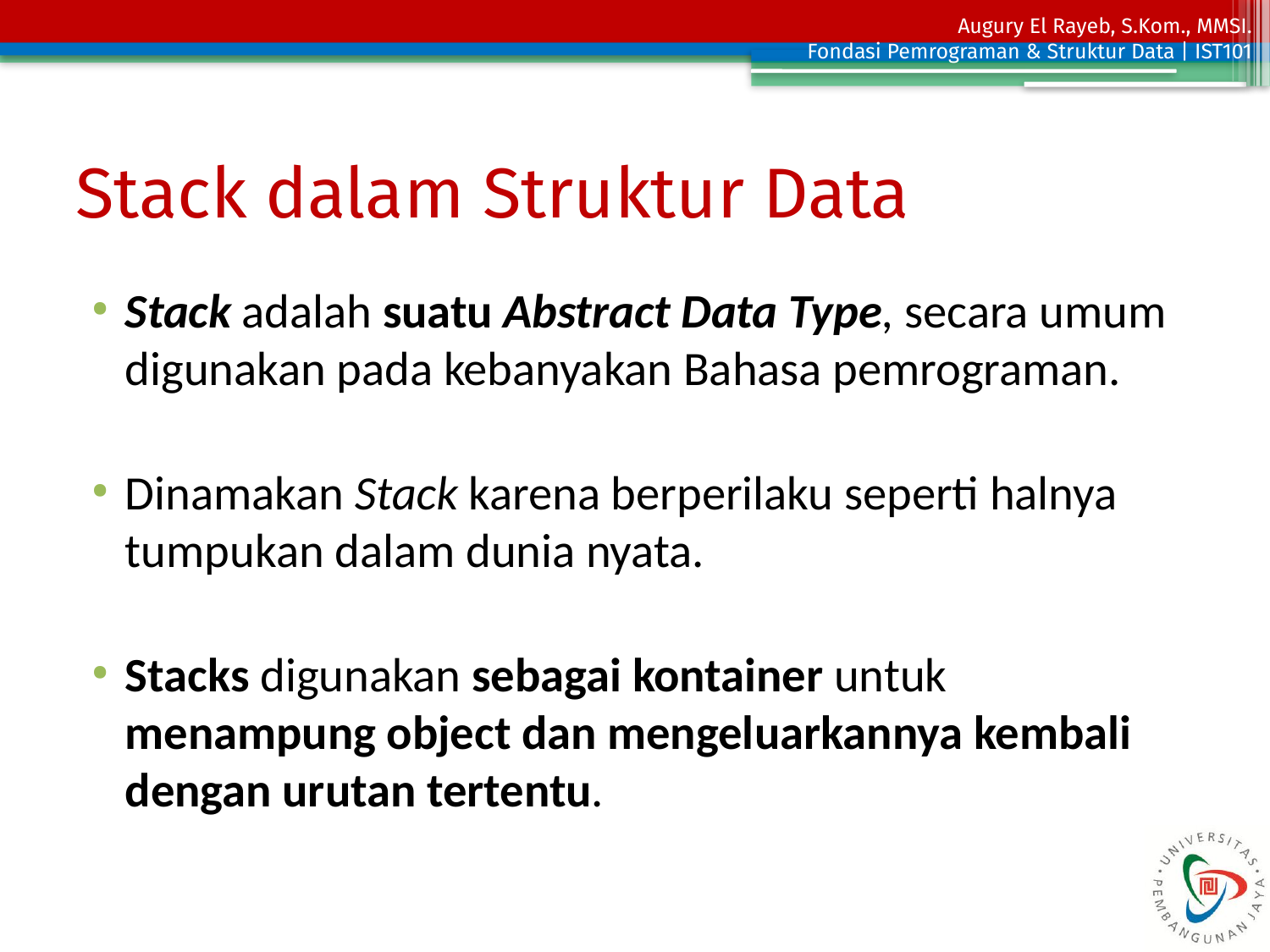

# Stack dalam Struktur Data
Stack adalah suatu Abstract Data Type, secara umum digunakan pada kebanyakan Bahasa pemrograman.

Dinamakan Stack karena berperilaku seperti halnya tumpukan dalam dunia nyata.

Stacks digunakan sebagai kontainer untuk menampung object dan mengeluarkannya kembali dengan urutan tertentu.